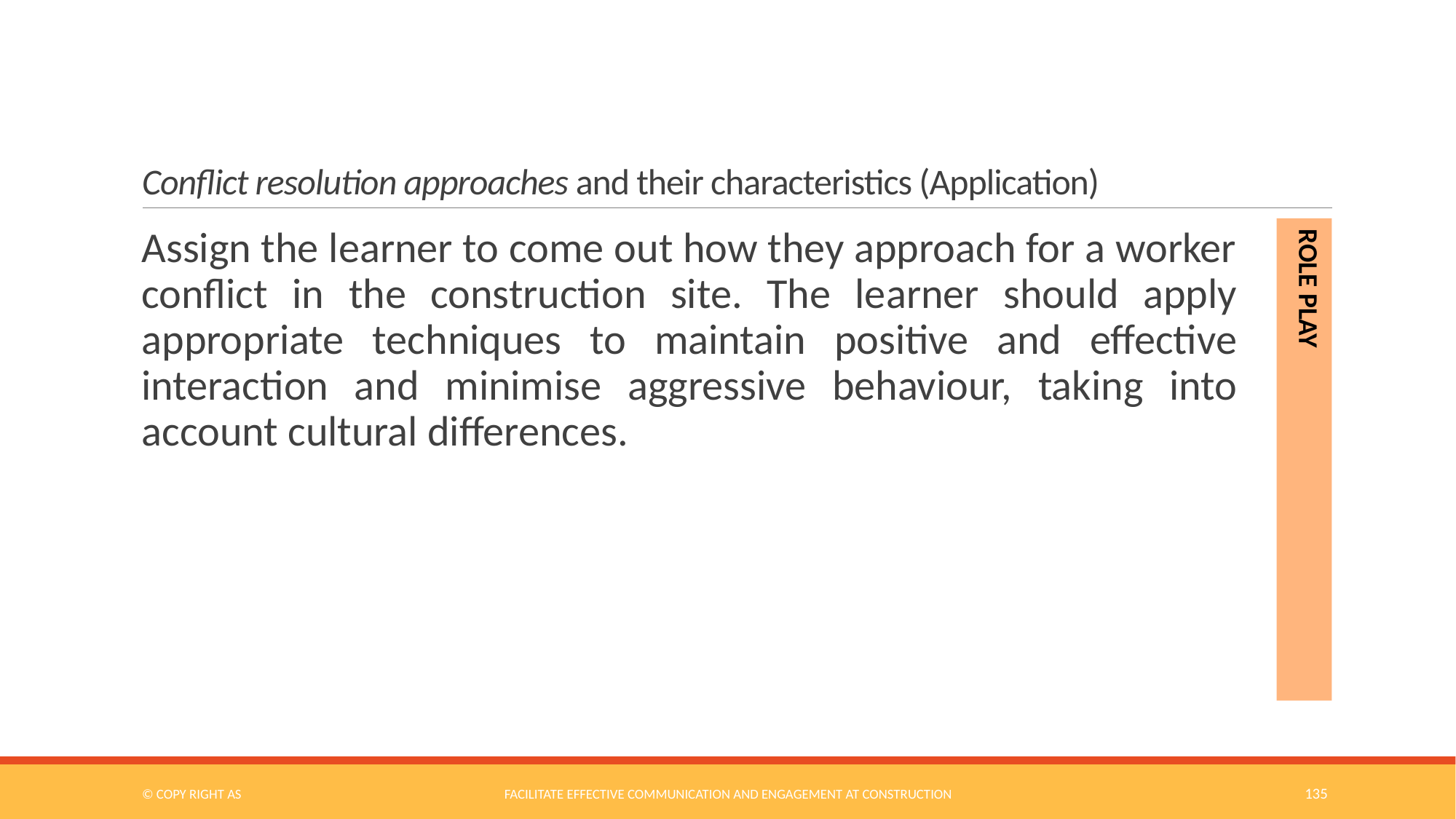

# Conflict resolution approaches and their characteristics (Application)
ROLE PLAY
Assign the learner to come out how they approach for a worker conflict in the construction site. The learner should apply appropriate techniques to maintain positive and effective interaction and minimise aggressive behaviour, taking into account cultural differences.

© COPY RIGHT AS
Facilitate Effective Communication and Engagement at Construction
135